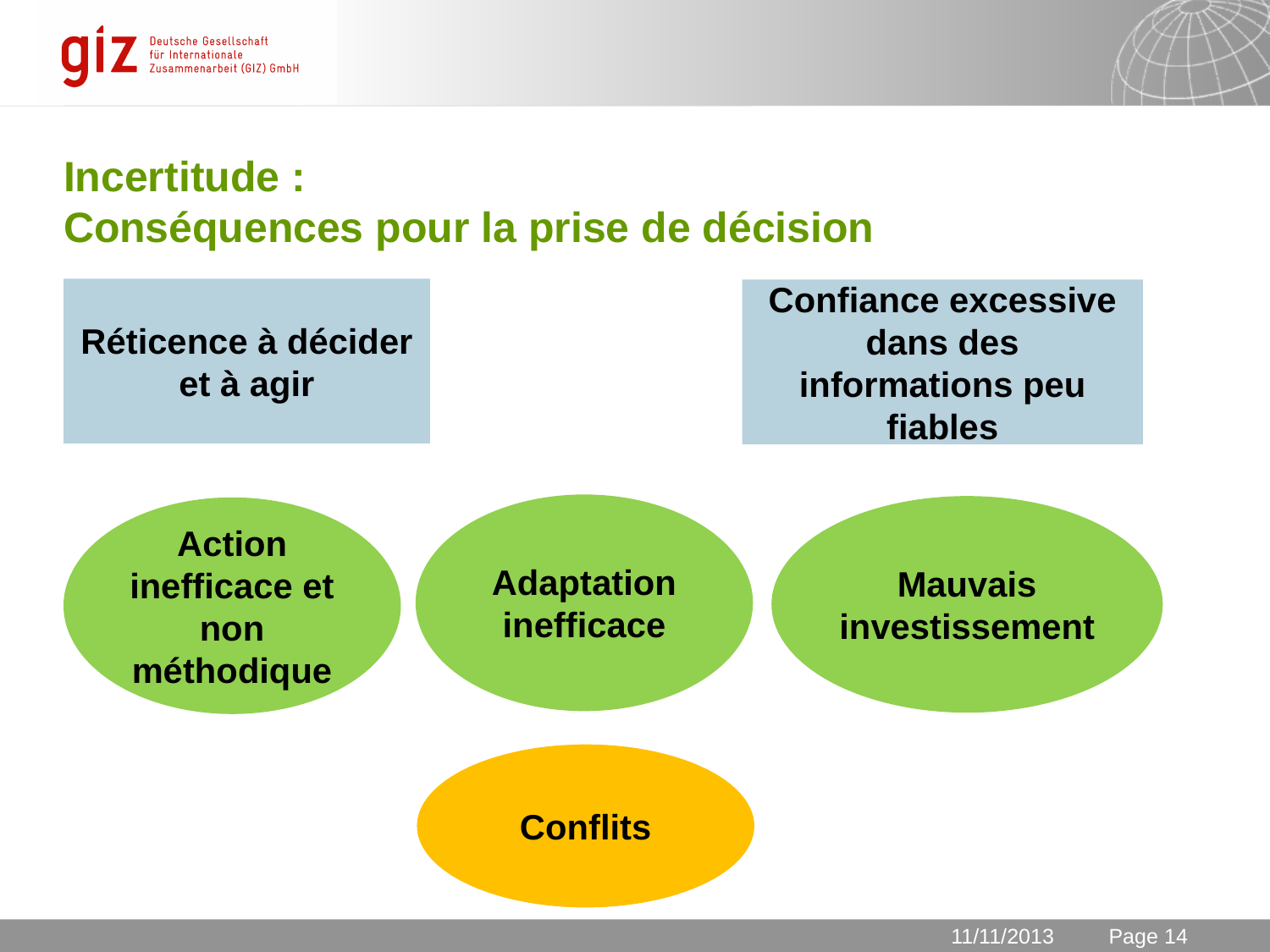

# Incertitude : Conséquences pour la prise de décision
Réticence à décider et à agir
Confiance excessive
dans des informations peu fiables
Adaptation inefficace
Mauvais investissement
Action inefficace et non méthodique
Conflits
11/11/2013